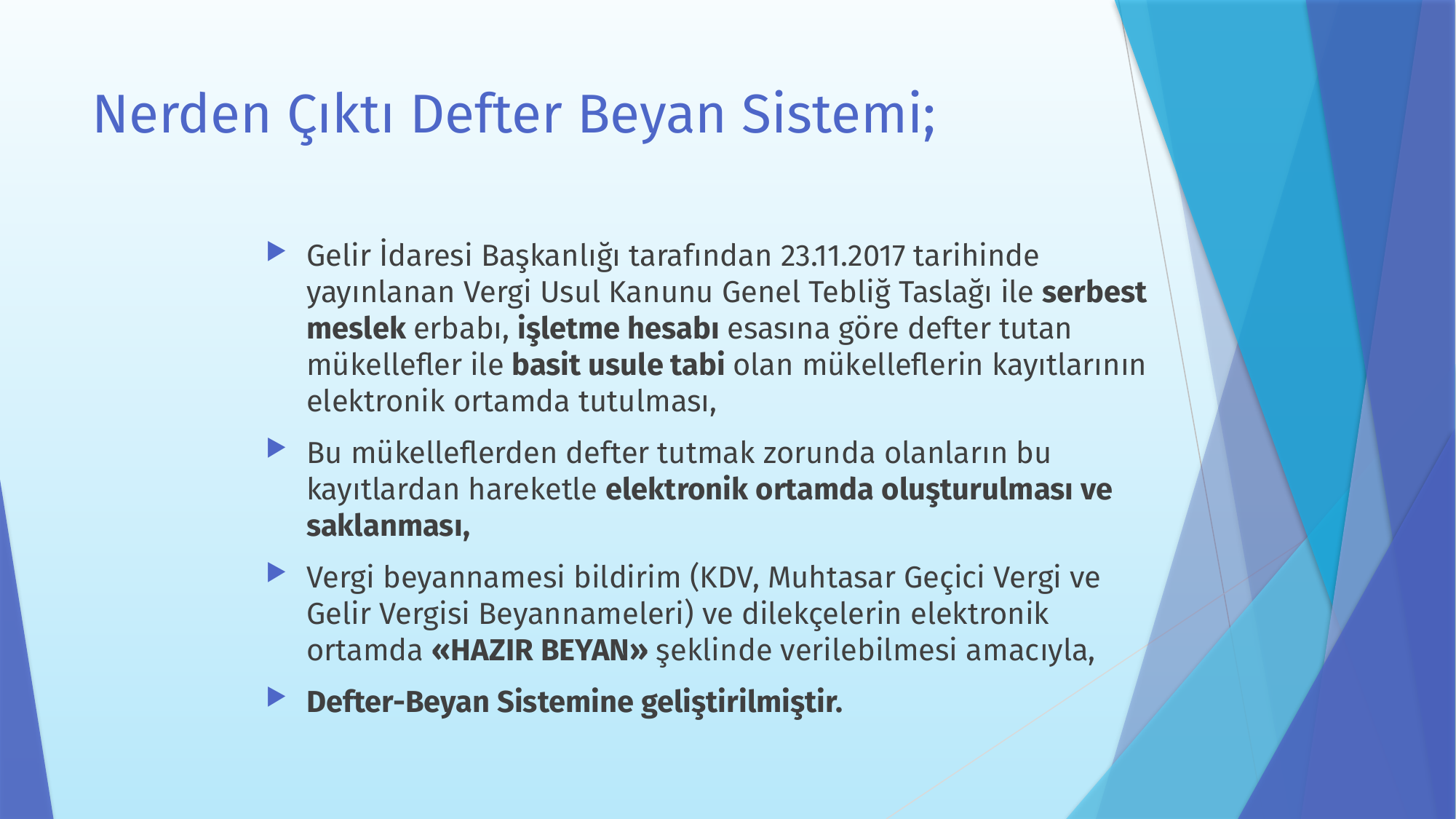

# Nerden Çıktı Defter Beyan Sistemi;
Gelir İdaresi Başkanlığı tarafından 23.11.2017 tarihinde yayınlanan Vergi Usul Kanunu Genel Tebliğ Taslağı ile serbest meslek erbabı, işletme hesabı esasına göre defter tutan mükellefler ile basit usule tabi olan mükelleflerin kayıtlarının elektronik ortamda tutulması,
Bu mükelleflerden defter tutmak zorunda olanların bu kayıtlardan hareketle elektronik ortamda oluşturulması ve saklanması,
Vergi beyannamesi bildirim (KDV, Muhtasar Geçici Vergi ve Gelir Vergisi Beyannameleri) ve dilekçelerin elektronik ortamda «HAZIR BEYAN» şeklinde verilebilmesi amacıyla,
Defter-Beyan Sistemine geliştirilmiştir.